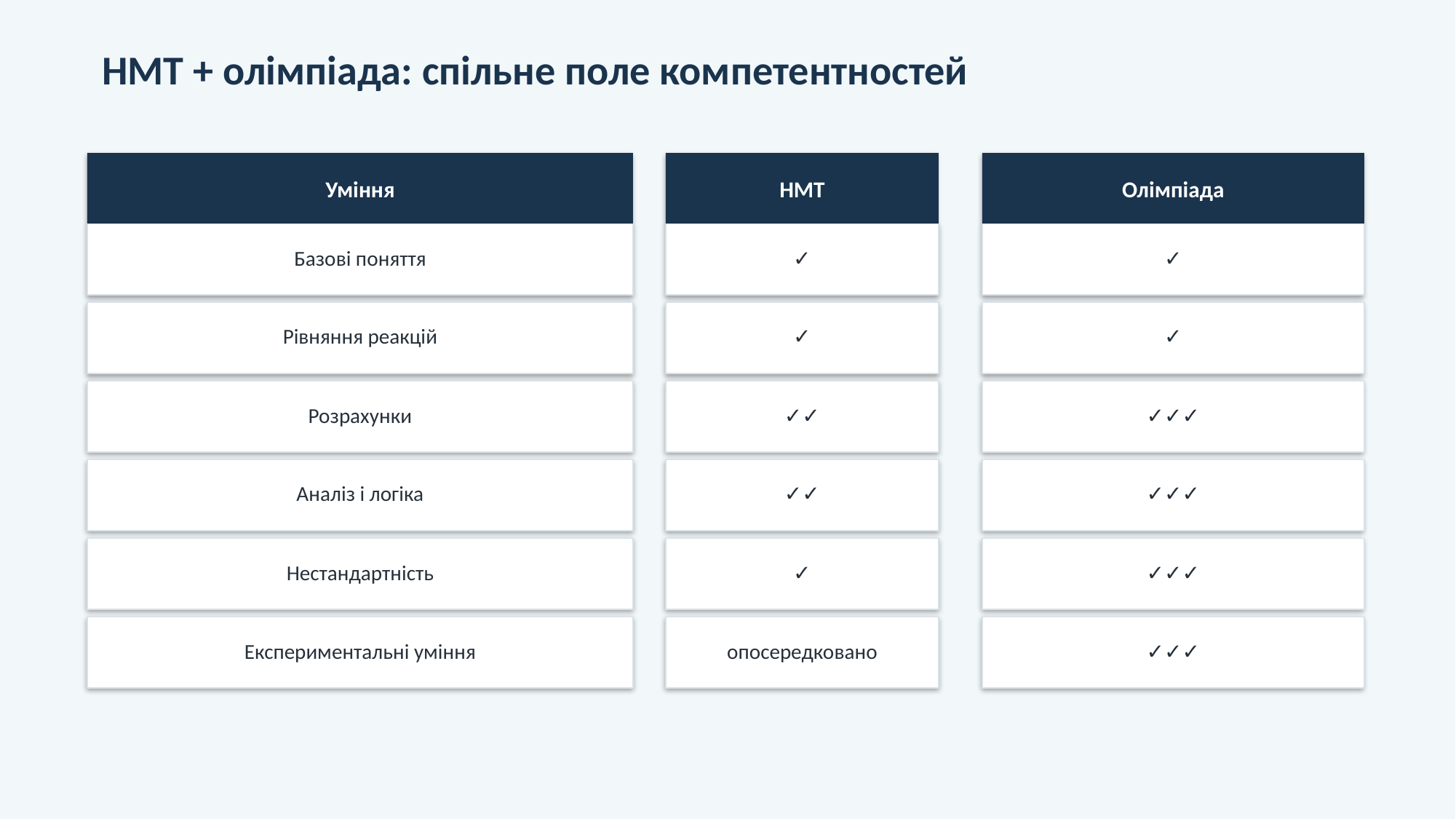

НМТ + олімпіада: спільне поле компетентностей

Уміння
НМТ
Олімпіада

Базові поняття
✓
✓

Рівняння реакцій
✓
✓

Розрахунки
✓✓
✓✓✓

Аналіз і логіка
✓✓
✓✓✓

Нестандартність
✓
✓✓✓

Експериментальні уміння
опосередковано
✓✓✓